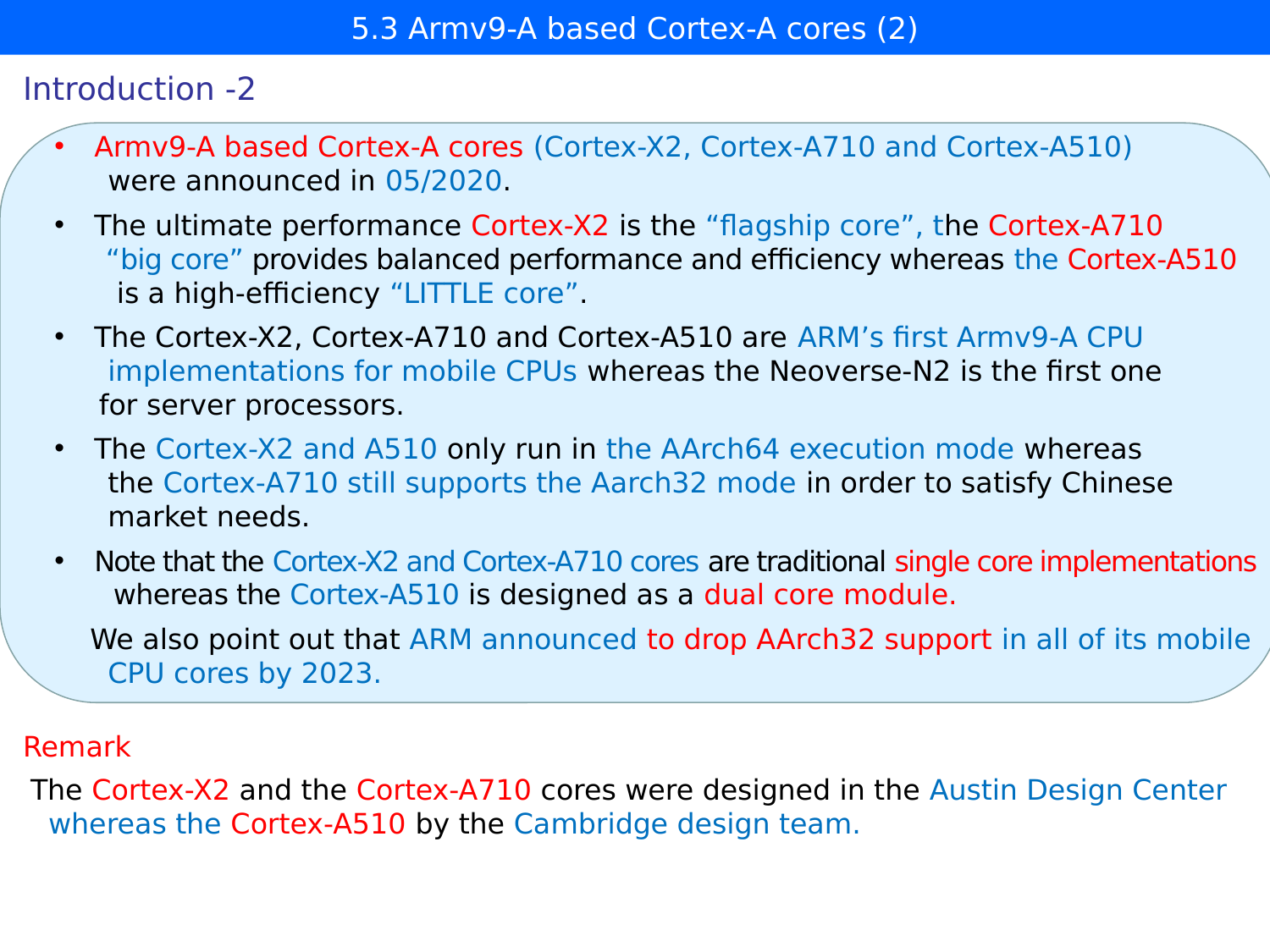

# 5.3 Armv9-A based Cortex-A cores (2)
Introduction -2

Armv9-A based Cortex-A cores (Cortex-X2, Cortex-A710 and Cortex-A510)
      were announced in 05/2020.
The ultimate performance Cortex-X2 is the “flagship core”, the Cortex-A710
      “big core” provides balanced performance and efficiency whereas the Cortex-A510
       is a high-efficiency “LITTLE core”.
The Cortex-X2, Cortex-A710 and Cortex-A510 are ARM’s first Armv9-A CPU
      implementations for mobile CPUs whereas the Neoverse-N2 is the first one
     for server processors.
The Cortex-X2 and A510 only run in the AArch64 execution mode whereas
      the Cortex-A710 still supports the Aarch32 mode in order to satisfy Chinese
      market needs.
Note that the Cortex-X2 and Cortex-A710 cores are traditional single core implementations
       whereas the Cortex-A510 is designed as a dual core module.
    We also point out that ARM announced to drop AArch32 support in all of its mobile
      CPU cores by 2023.

Remark
The Cortex-X2 and the Cortex-A710 cores were designed in the Austin Design Center
  whereas the Cortex-A510 by the Cambridge design team.